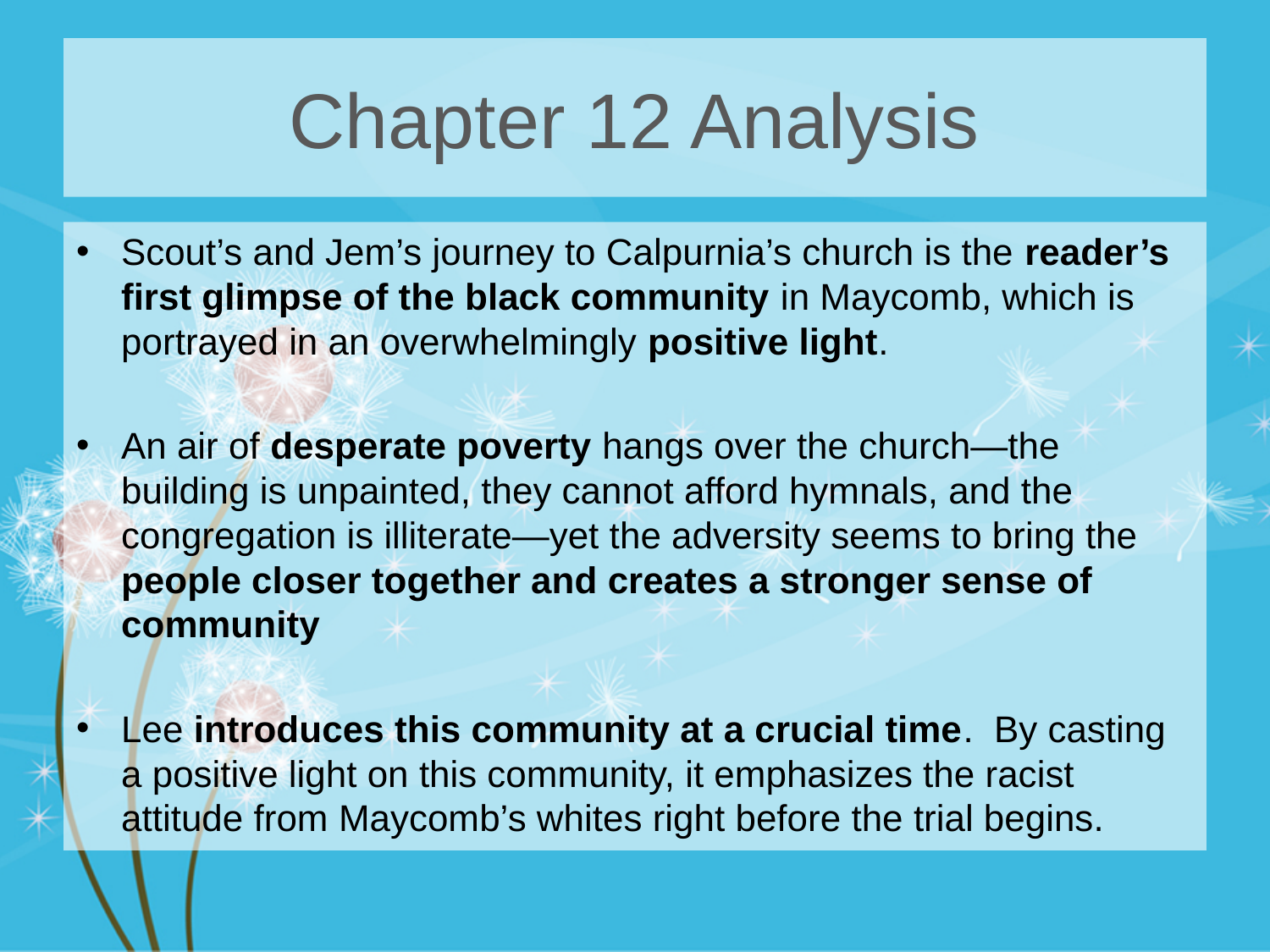

# Chapter 12 Analysis
Scout’s and Jem’s journey to Calpurnia’s church is the reader’s first glimpse of the black community in Maycomb, which is portrayed in an overwhelmingly positive light.

An air of desperate poverty hangs over the church—the building is unpainted, they cannot afford hymnals, and the congregation is illiterate—yet the adversity seems to bring the people closer together and creates a stronger sense of community

Lee introduces this community at a crucial time.  By casting a positive light on this community, it emphasizes the racist attitude from Maycomb’s whites right before the trial begins.